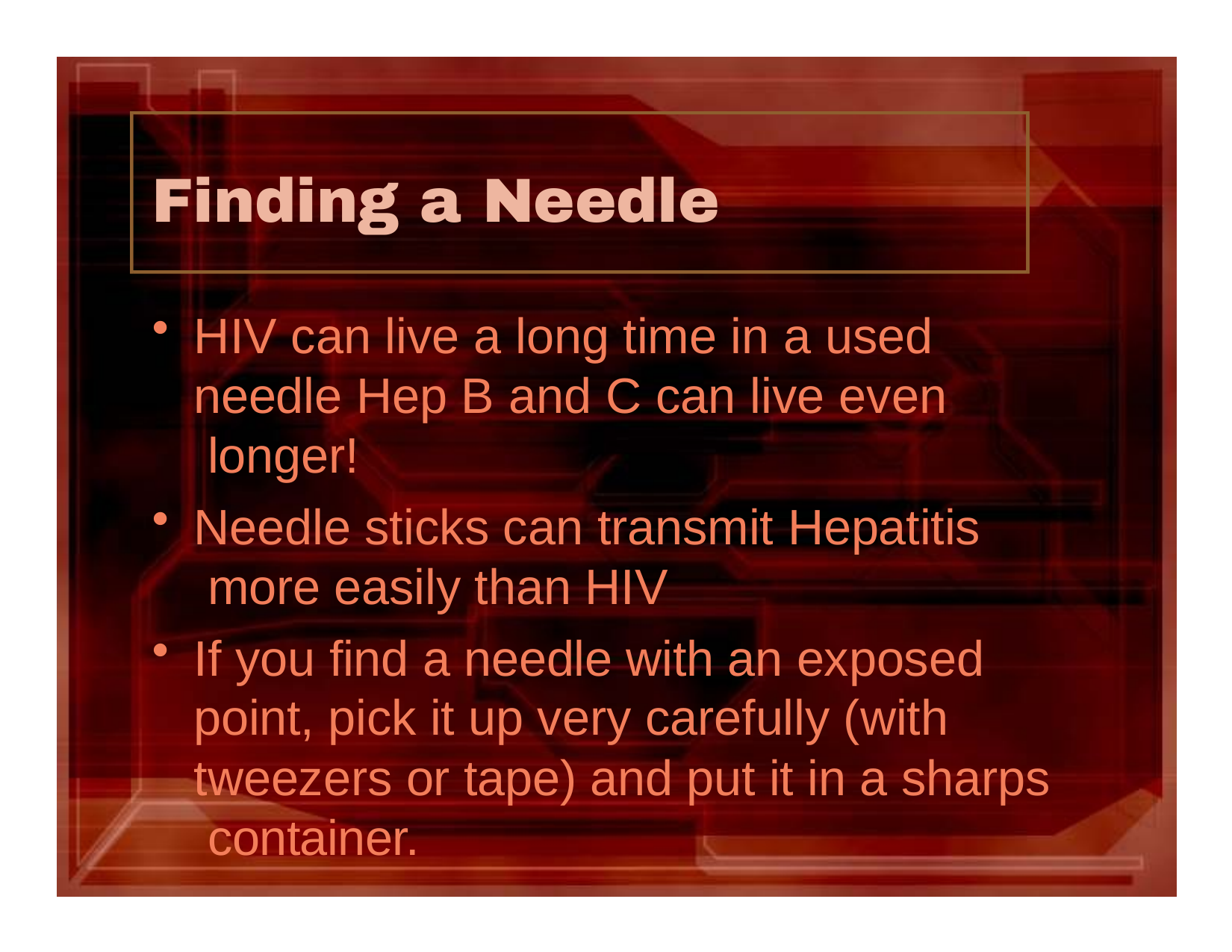

# Finding a Needle
HIV can live a long time in a used  needle Hep B and C can live even  longer!
Needle sticks can transmit Hepatitis  more easily than HIV
If you find a needle with an exposed  point, pick it up very carefully (with  tweezers or tape) and put it in a sharps  container.